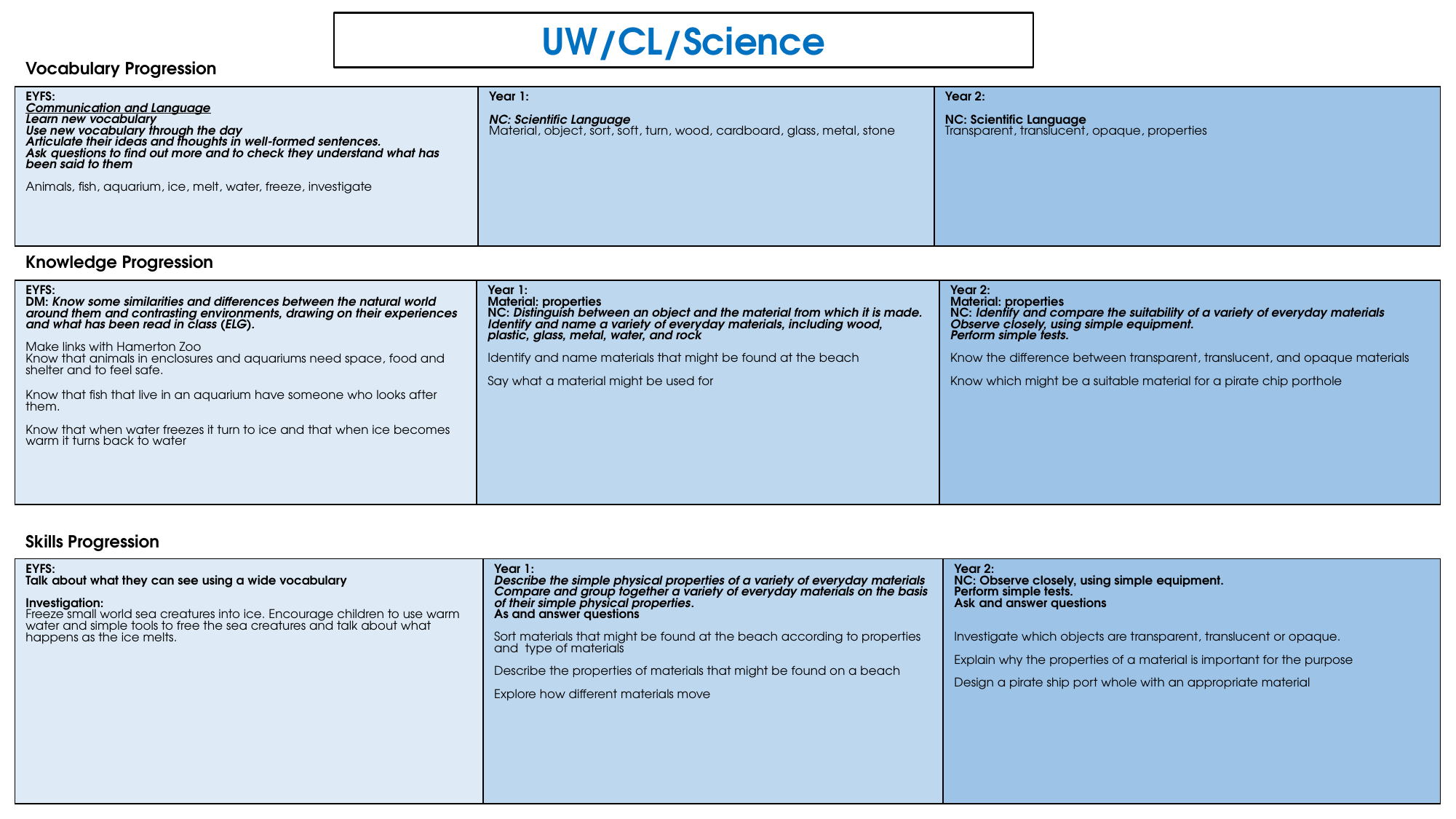

UW/CL/Science
Vocabulary Progression
| EYFS: Communication and Language Learn new vocabulary Use new vocabulary through the day Articulate their ideas and thoughts in well-formed sentences.  Ask questions to find out more and to check they understand what has been said to them Animals, fish, aquarium, ice, melt, water, freeze, investigate | Year 1: NC: Scientific Language Material, object, sort, soft, turn, wood, cardboard, glass, metal, stone | Year 2: NC: Scientific Language Transparent, translucent, opaque, properties |
| --- | --- | --- |
Knowledge Progression
| EYFS: DM: Know some similarities and differences between the natural world around them and contrasting environments, drawing on their experiences and what has been read in class (ELG).  Make links with Hamerton Zoo Know that animals in enclosures and aquariums need space, food and shelter and to feel safe. Know that fish that live in an aquarium have someone who looks after them. Know that when water freezes it turn to ice and that when ice becomes warm it turns back to water | Year 1: Material: properties NC: Distinguish between an object and the material from which it is made. Identify and name a variety of everyday materials, including wood, plastic, glass, metal, water, and rock Identify and name materials that might be found at the beach Say what a material might be used for | Year 2: Material: properties NC: Identify and compare the suitability of a variety of everyday materials Observe closely, using simple equipment. Perform simple tests. Know the difference between transparent, translucent, and opaque materials Know which might be a suitable material for a pirate chip porthole |
| --- | --- | --- |
Skills Progression
| EYFS: Talk about what they can see using a wide vocabulary Investigation: Freeze small world sea creatures into ice. Encourage children to use warm water and simple tools to free the sea creatures and talk about what happens as the ice melts. | Year 1: Describe the simple physical properties of a variety of everyday materials Compare and group together a variety of everyday materials on the basis of their simple physical properties. As and answer questions Sort materials that might be found at the beach according to properties and type of materials Describe the properties of materials that might be found on a beach Explore how different materials move | Year 2: NC: Observe closely, using simple equipment. Perform simple tests. Ask and answer questions Investigate which objects are transparent, translucent or opaque. Explain why the properties of a material is important for the purpose Design a pirate ship port whole with an appropriate material |
| --- | --- | --- |